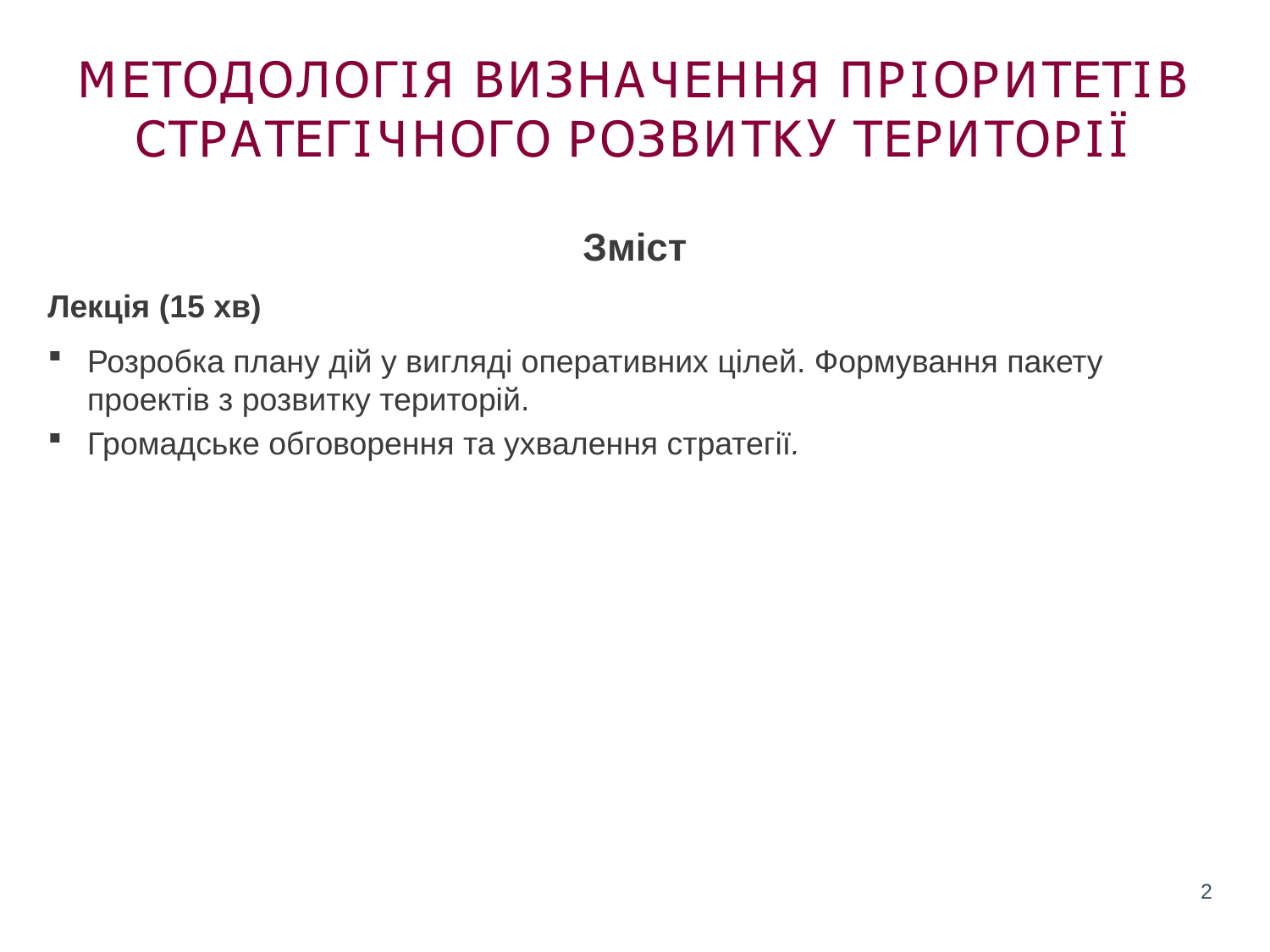

МЕТОДОЛОГІЯ ВИЗНАЧЕННЯ ПРІОРИТЕТІВ СТРАТЕГІЧНОГО РОЗВИТКУ ТЕРИТОРІЇ
Зміст
Лекція (15 хв)
Розробка плану дій у вигляді оперативних цілей. Формування пакету проектів з розвитку територій.
Громадське обговорення та ухвалення стратегії.

2